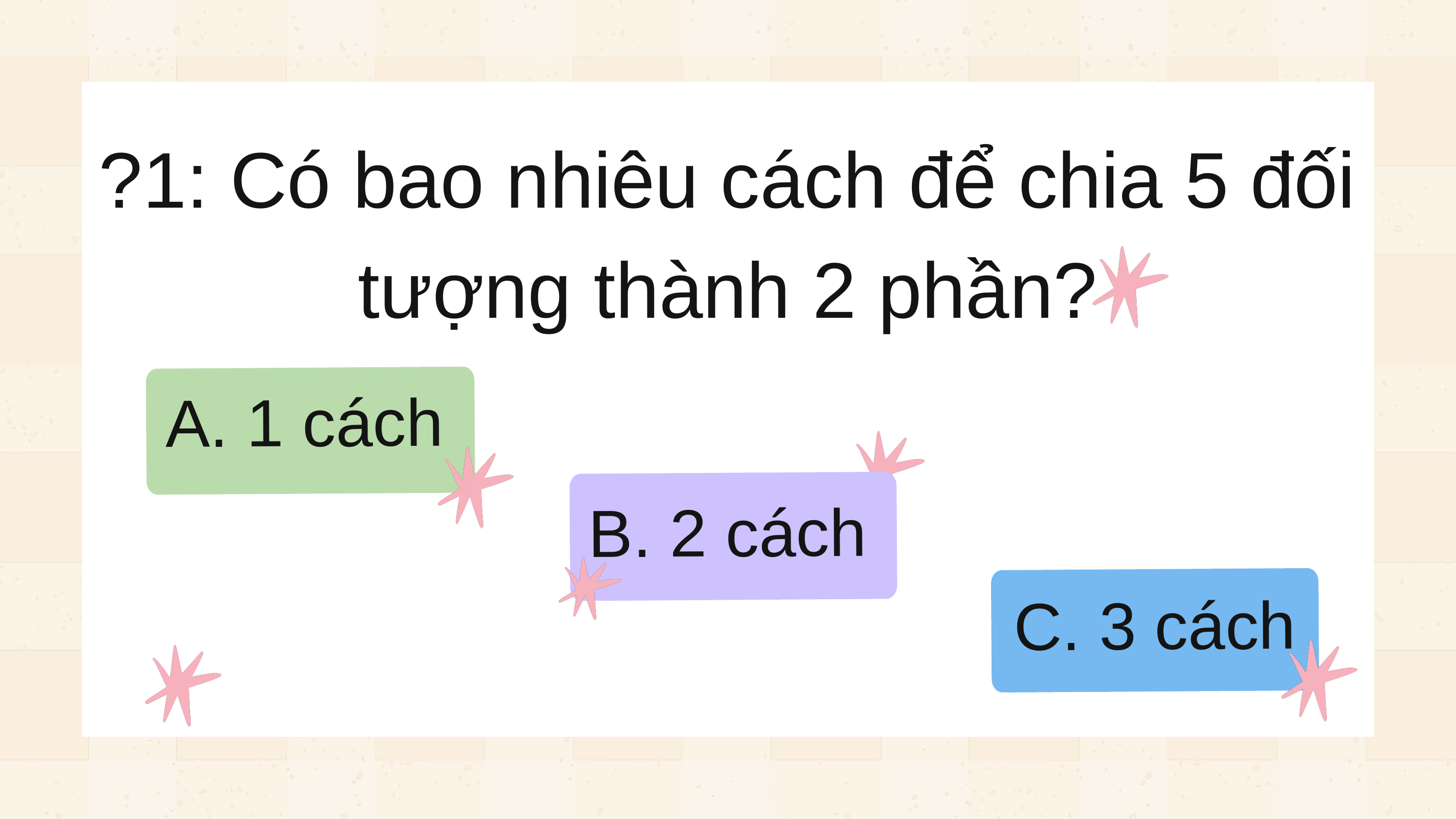

?1: Có bao nhiêu cách để chia 5 đối tượng thành 2 phần?

A. 1 cách

B. 2 cách

C. 3 cách